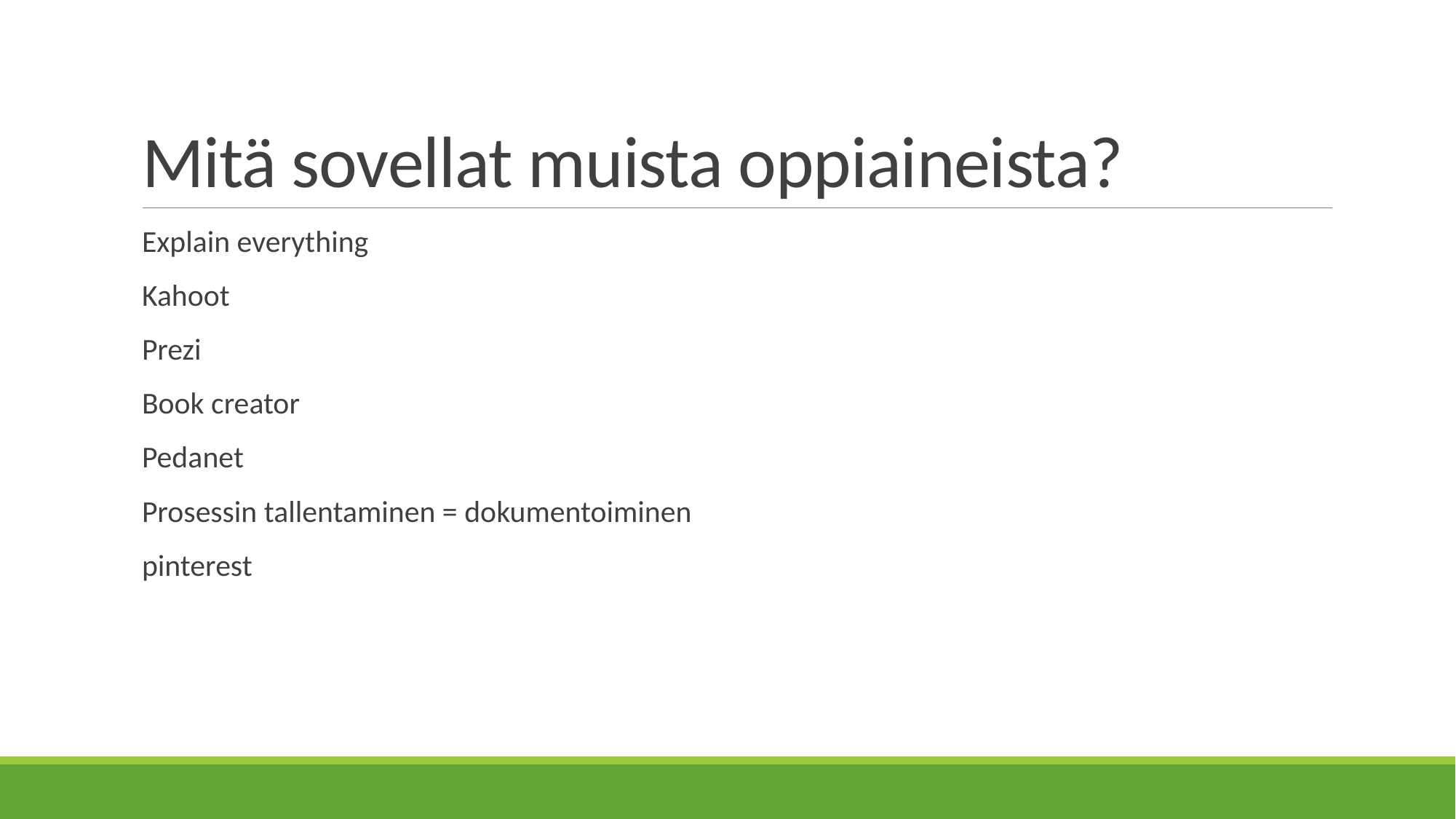

# Mitä sovellat muista oppiaineista?
Explain everything
Kahoot
Prezi
Book creator
Pedanet
Prosessin tallentaminen = dokumentoiminen
pinterest